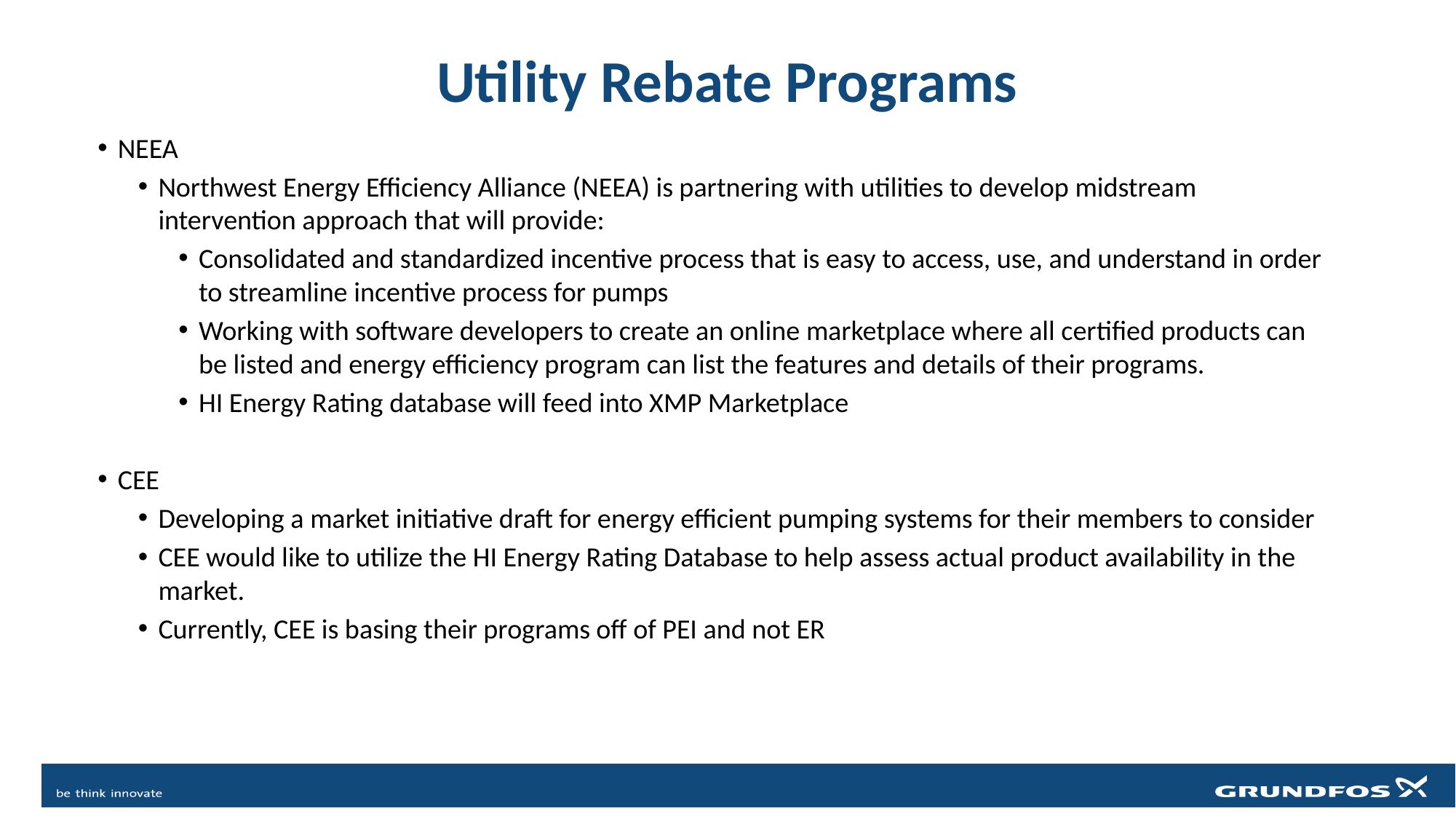

# Utility Rebate Programs

NEEA
Northwest Energy Efficiency Alliance (NEEA) is partnering with utilities to develop midstream intervention approach that will provide:
Consolidated and standardized incentive process that is easy to access, use, and understand in order to streamline incentive process for pumps
Working with software developers to create an online marketplace where all certified products can be listed and energy efficiency program can list the features and details of their programs.
HI Energy Rating database will feed into XMP Marketplace

CEE
Developing a market initiative draft for energy efficient pumping systems for their members to consider
CEE would like to utilize the HI Energy Rating Database to help assess actual product availability in the market.
Currently, CEE is basing their programs off of PEI and not ER